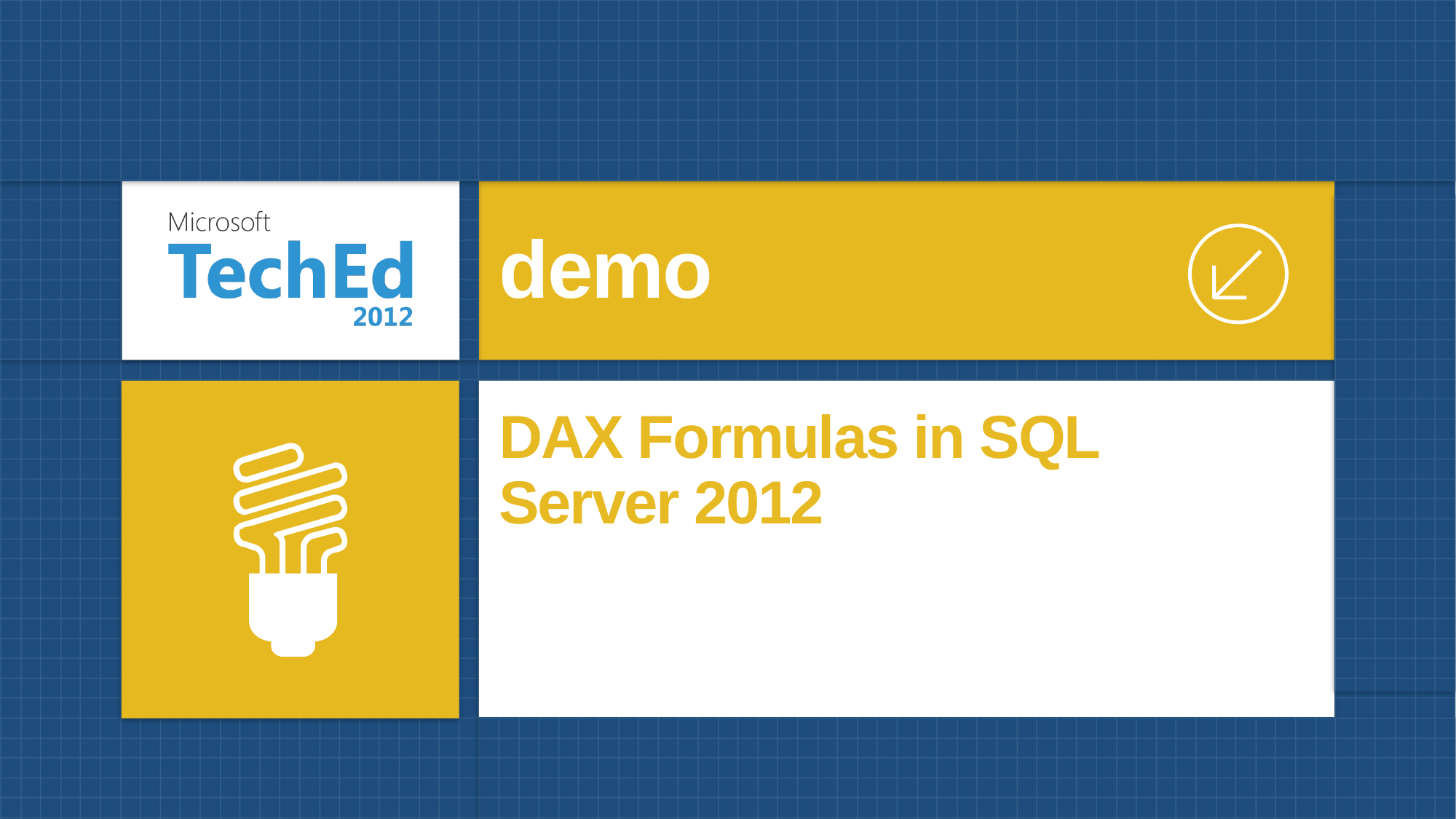

demo
# DAX Formulas in SQL Server 2012